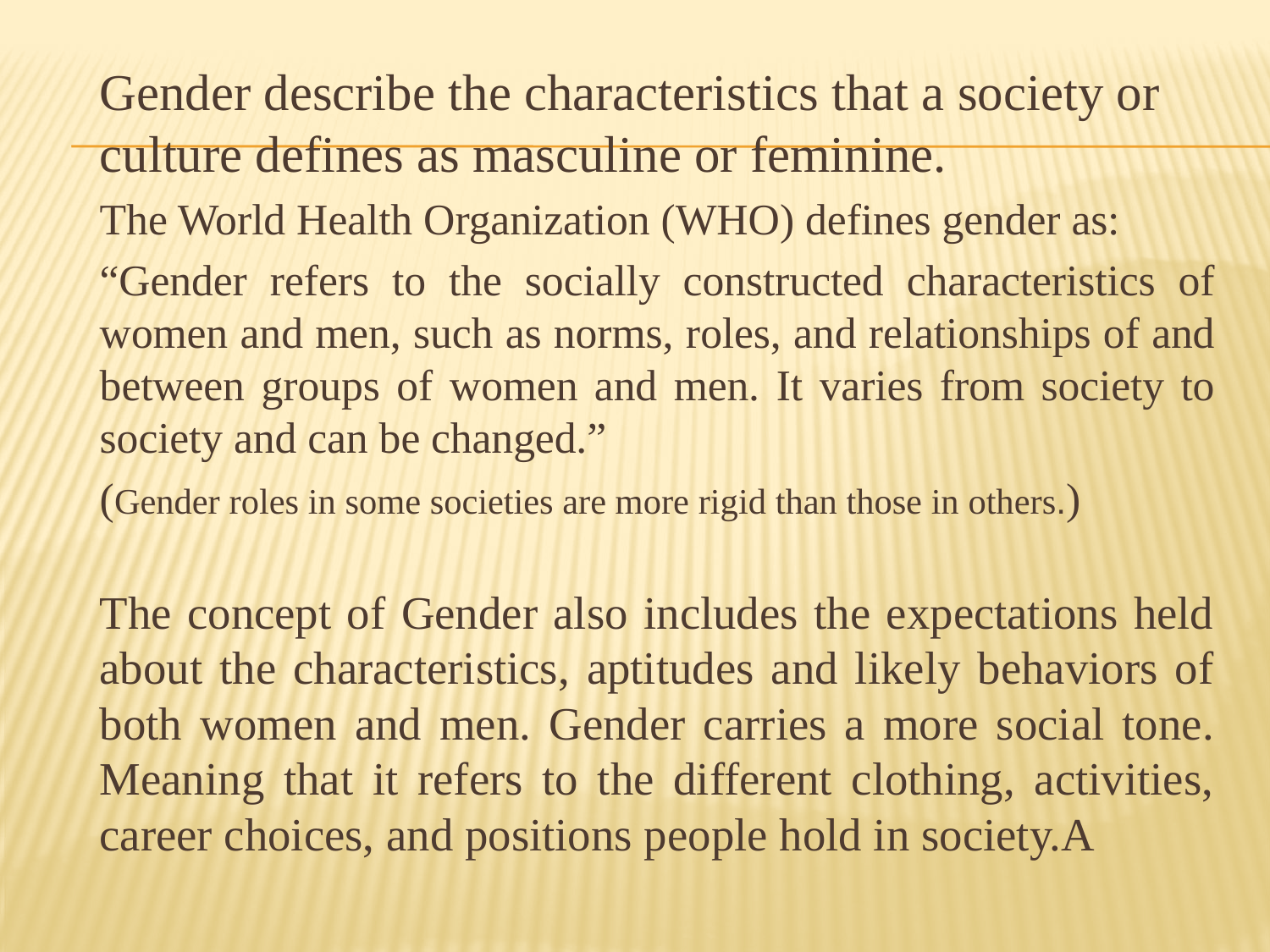

Gender describe the characteristics that a society or culture defines as masculine or feminine.
	The World Health Organization (WHO) defines gender as:
	“Gender refers to the socially constructed characteristics of women and men, such as norms, roles, and relationships of and between groups of women and men. It varies from society to society and can be changed.”
	(Gender roles in some societies are more rigid than those in others.)

	The concept of Gender also includes the expectations held about the characteristics, aptitudes and likely behaviors of both women and men. Gender carries a more social tone. Meaning that it refers to the different clothing, activities, career choices, and positions people hold in society.A